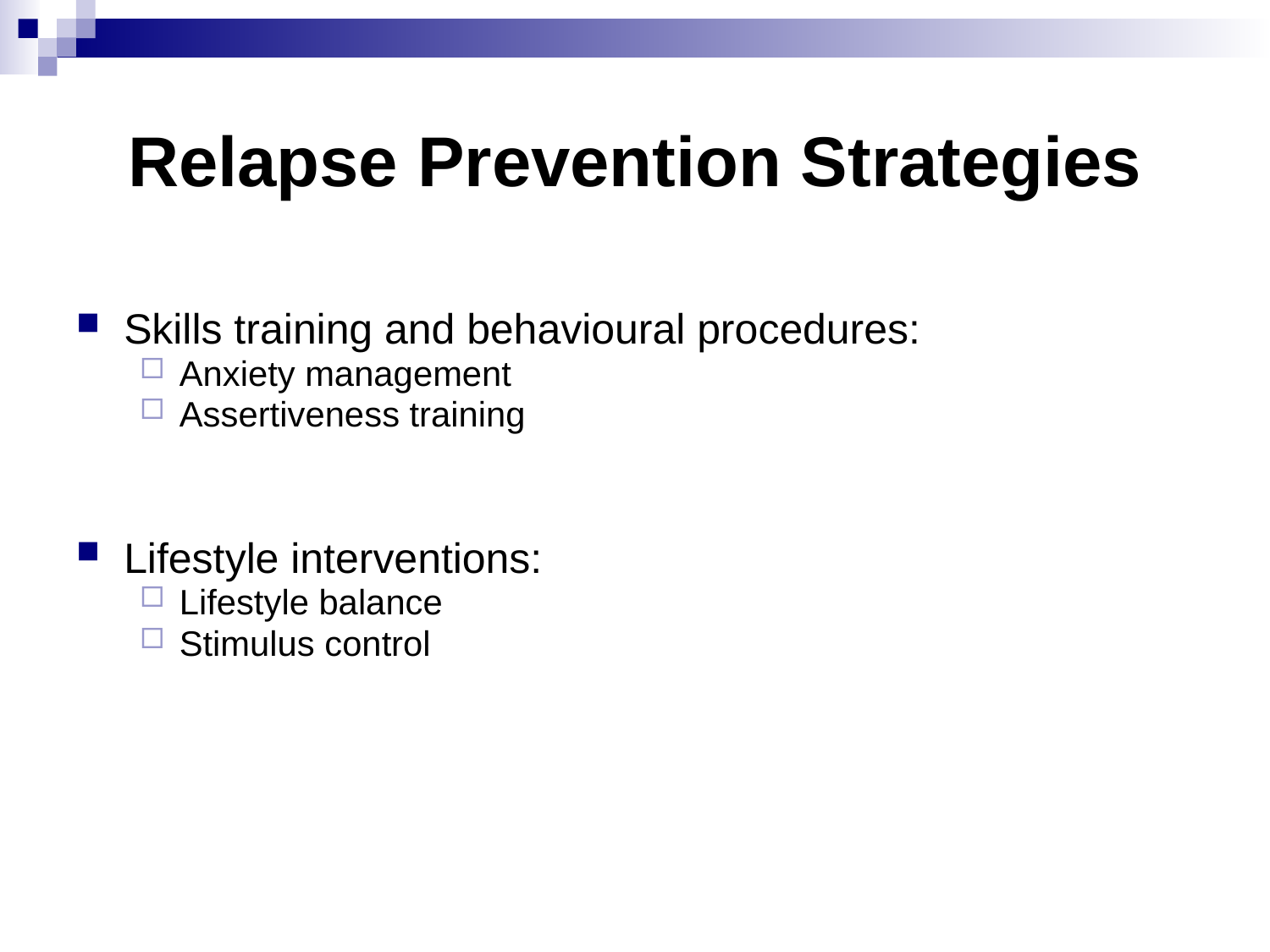

# Relapse Prevention Strategies

Skills training and behavioural procedures:
Anxiety management
Assertiveness training

Lifestyle interventions:
Lifestyle balance
Stimulus control